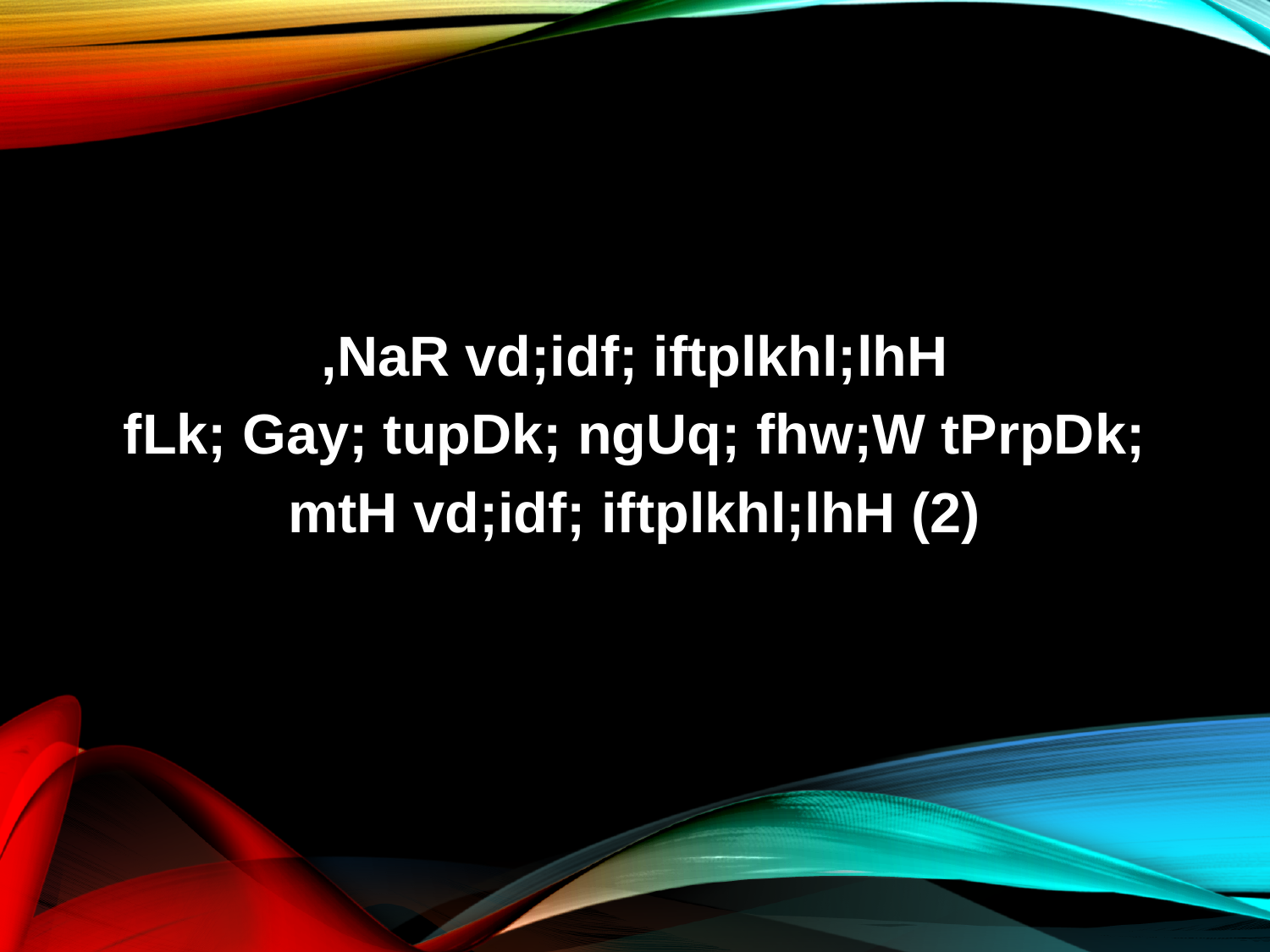

,NaR vd;idf; iftplkhl;lhH
fLk; Gay; tupDk; ngUq; fhw;W tPrpDk;
mtH vd;idf; iftplkhl;lhH (2)